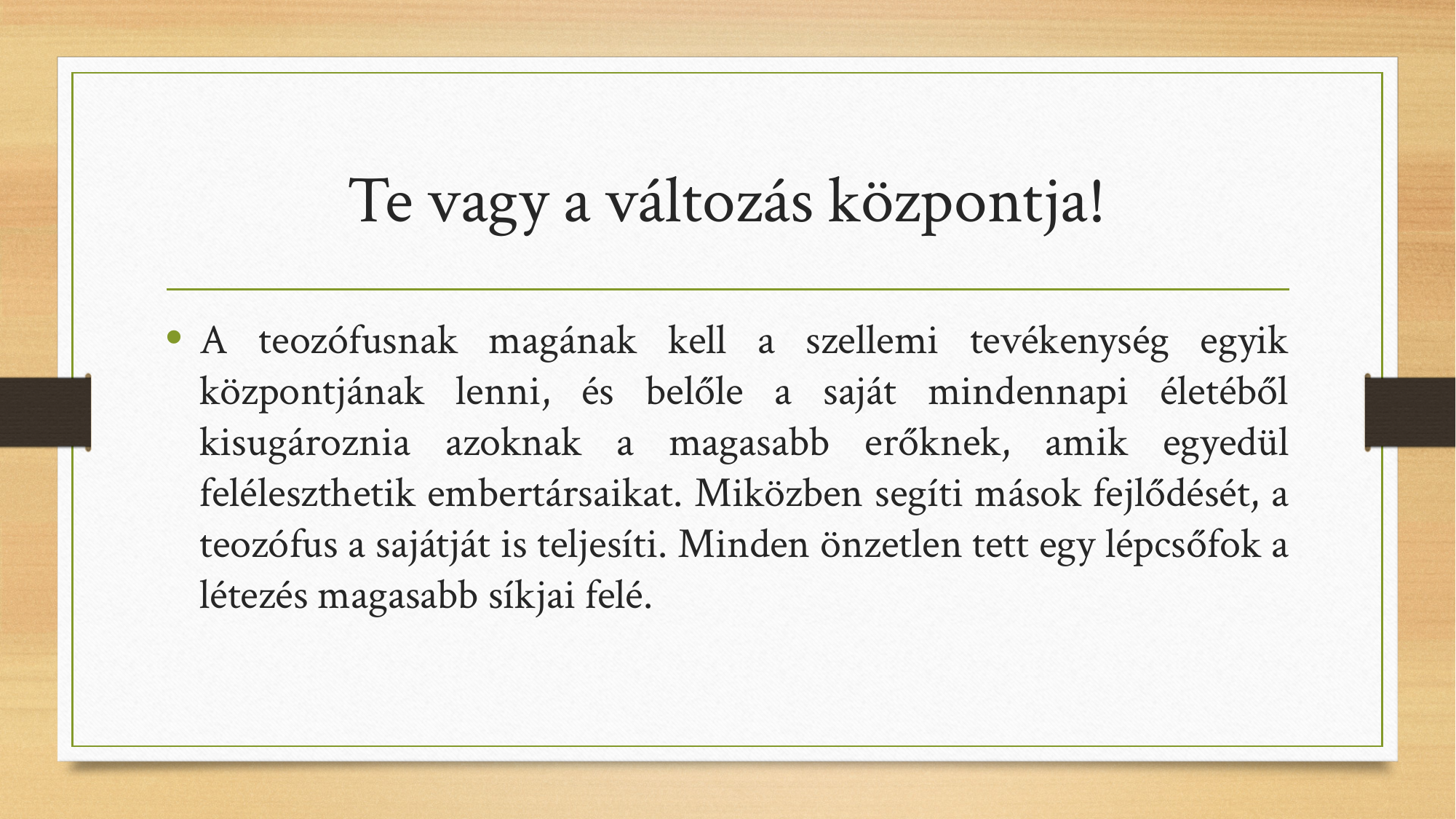

# Te vagy a változás központja!
A teozófusnak magának kell a szellemi tevékenység egyik központjának lenni, és belőle a saját mindennapi életéből kisugároznia azoknak a magasabb erőknek, amik egyedül feléleszthetik embertársaikat. Miközben segíti mások fejlődését, a teozófus a sajátját is teljesíti. Minden önzetlen tett egy lépcsőfok a létezés magasabb síkjai felé.